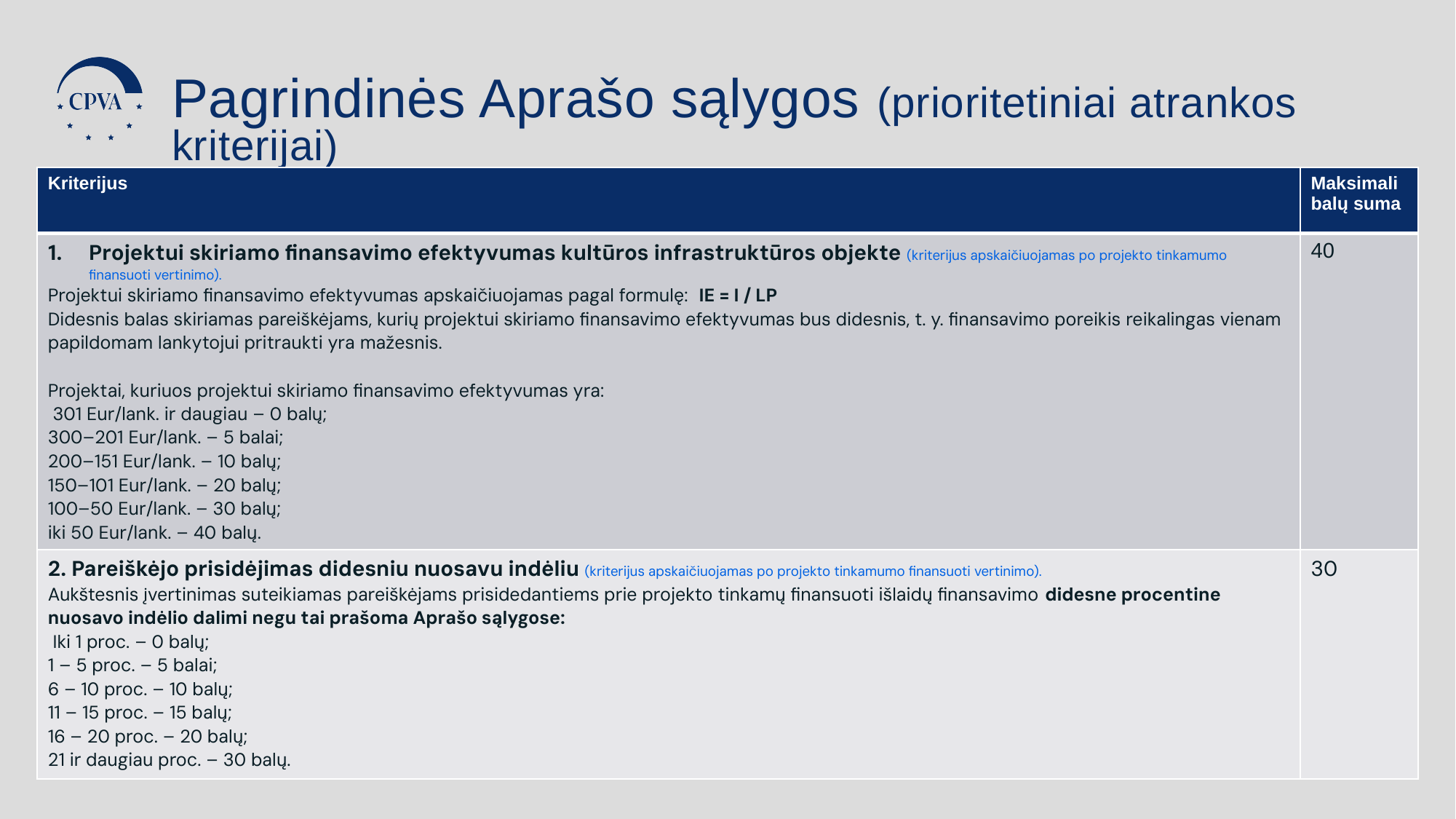

Pagrindinės Aprašo sąlygos (prioritetiniai atrankos kriterijai)

| Kriterijus | Maksimali balų suma |
| --- | --- |
| Projektui skiriamo finansavimo efektyvumas kultūros infrastruktūros objekte (kriterijus apskaičiuojamas po projekto tinkamumo finansuoti vertinimo). Projektui skiriamo finansavimo efektyvumas apskaičiuojamas pagal formulę:  IE = I / LP Didesnis balas skiriamas pareiškėjams, kurių projektui skiriamo finansavimo efektyvumas bus didesnis, t. y. finansavimo poreikis reikalingas vienam papildomam lankytojui pritraukti yra mažesnis.   Projektai, kuriuos projektui skiriamo finansavimo efektyvumas yra:  301 Eur/lank. ir daugiau – 0 balų; 300–201 Eur/lank. – 5 balai; 200–151 Eur/lank. – 10 balų; 150–101 Eur/lank. – 20 balų; 100–50 Eur/lank. – 30 balų; iki 50 Eur/lank. – 40 balų. | 40 |
| 2. Pareiškėjo prisidėjimas didesniu nuosavu indėliu (kriterijus apskaičiuojamas po projekto tinkamumo finansuoti vertinimo). Aukštesnis įvertinimas suteikiamas pareiškėjams prisidedantiems prie projekto tinkamų finansuoti išlaidų finansavimo didesne procentine nuosavo indėlio dalimi negu tai prašoma Aprašo sąlygose:  Iki 1 proc. – 0 balų; 1 – 5 proc. – 5 balai; 6 – 10 proc. – 10 balų; 11 – 15 proc. – 15 balų; 16 – 20 proc. – 20 balų; 21 ir daugiau proc. – 30 balų. | 30 |
25   |   Centrinė projektų valdymo agentūra